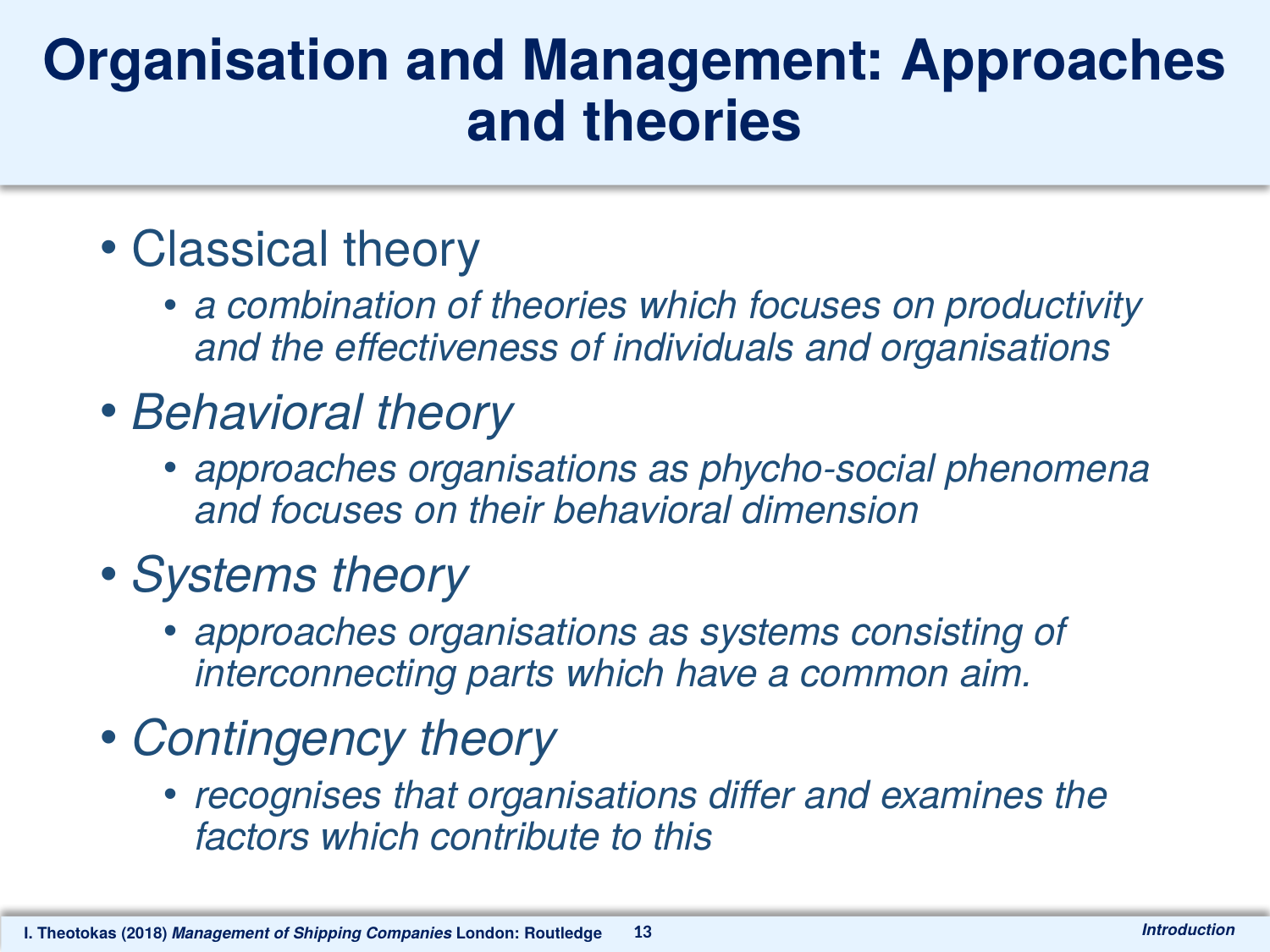

# Organisation and Management: Approaches and theories
Classical theory
a combination of theories which focuses on productivity   and the effectiveness of individuals and organisations
Behavioral theory
approaches organisations as phycho-social phenomena and focuses on their behavioral dimension
Systems theory
approaches organisations as systems consisting of interconnecting parts which have a common aim.
Contingency theory
recognises that organisations differ and examines the factors which contribute to this

13
Introduction